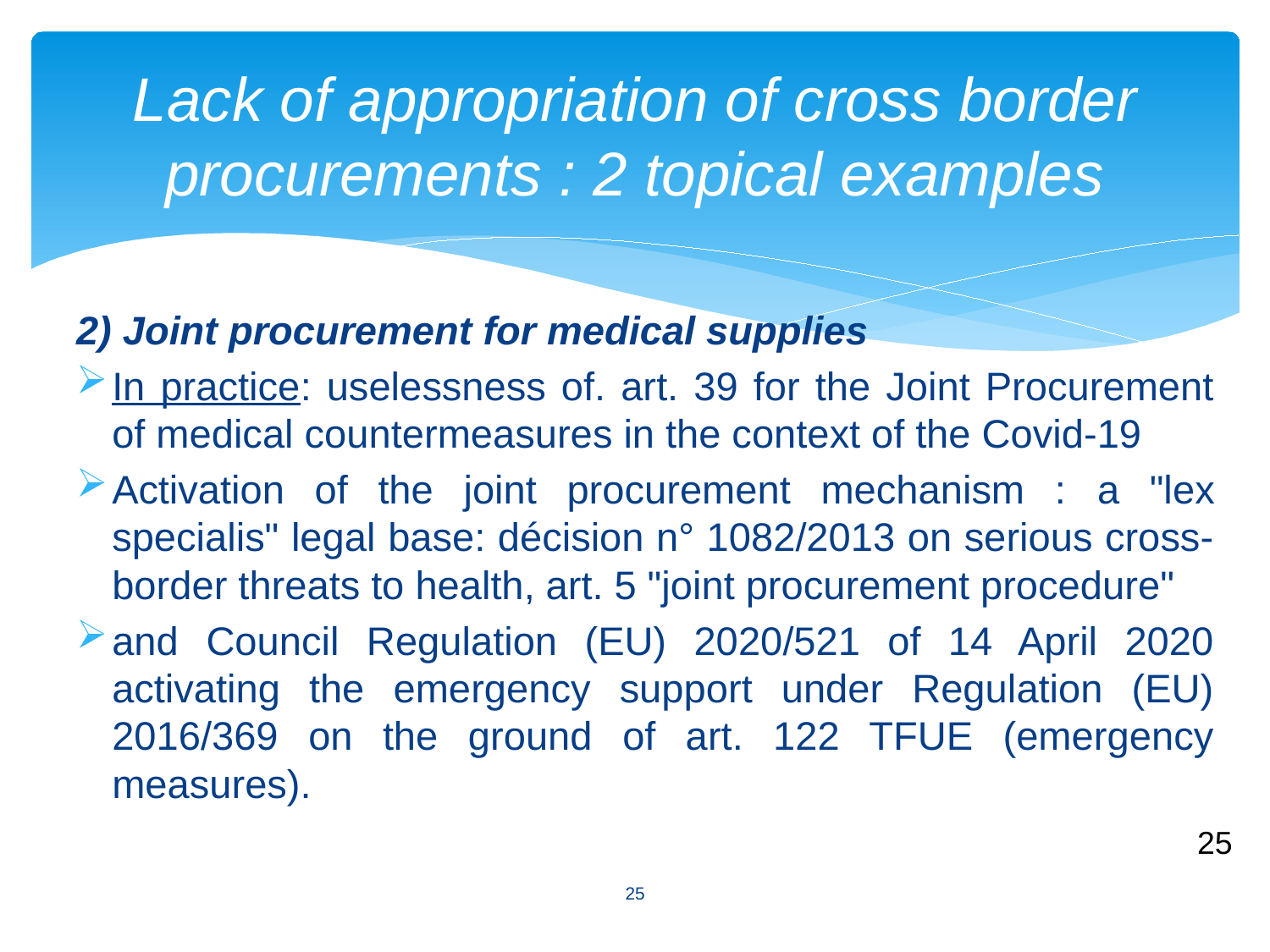

# Lack of appropriation of cross border procurements : 2 topical examples

2) Joint procurement for medical supplies
In practice: uselessness of. art. 39 for the Joint Procurement of medical countermeasures in the context of the Covid-19
Activation of the joint procurement mechanism : a "lex specialis" legal base: décision n° 1082/2013 on serious cross-border threats to health, art. 5 "joint procurement procedure"
and Council Regulation (EU) 2020/521 of 14 April 2020 activating the emergency support under Regulation (EU) 2016/369 on the ground of art. 122 TFUE (emergency measures).

25